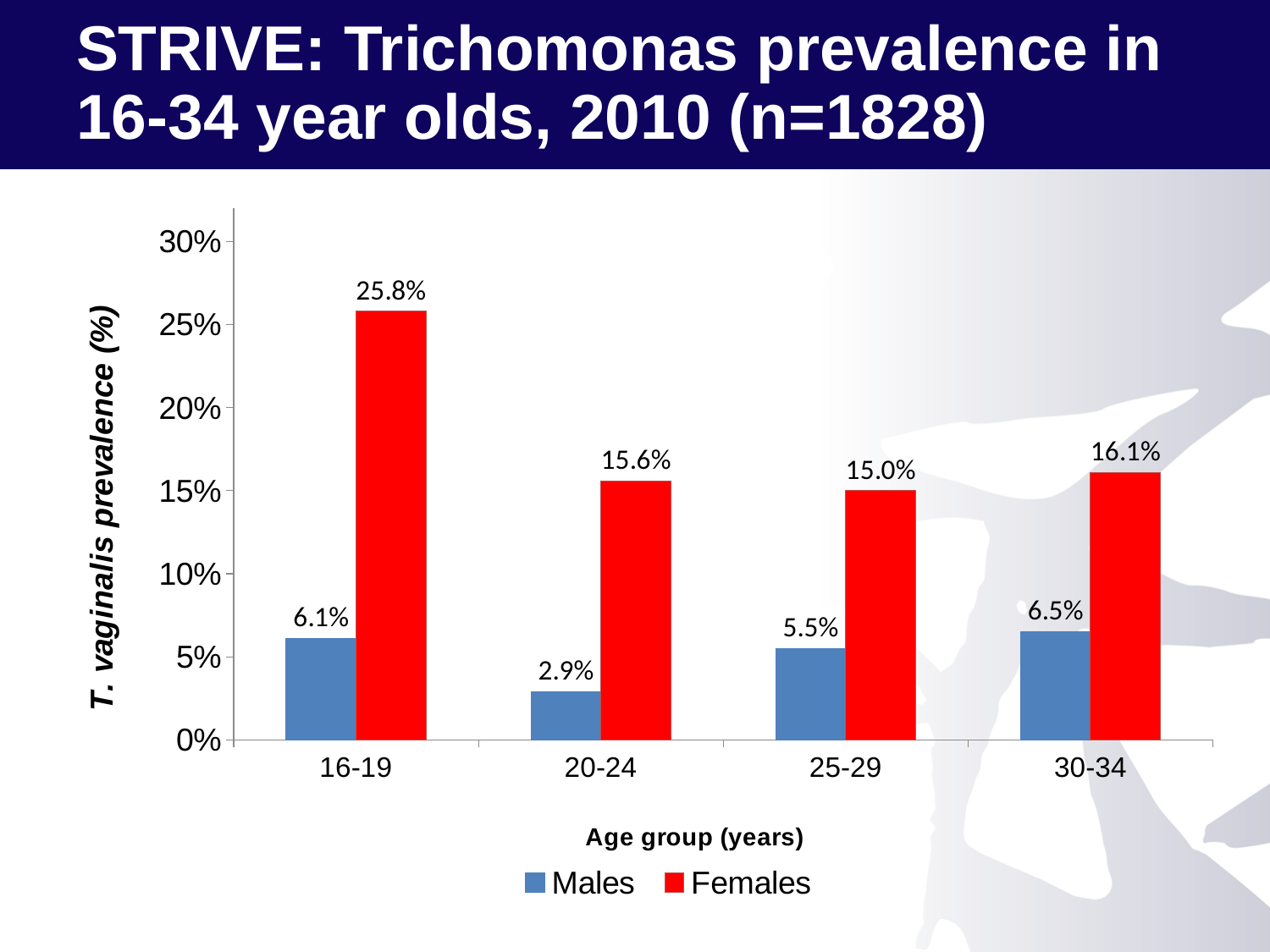

# STRIVE: Trichomonas prevalence in 16-34 year olds, 2010 (n=1828)

### Chart

| Category | Males | Females |
|---|---|---|
| 16-19 | 0.06100000000000001 | 0.258 |
| 20-24 | 0.029 | 0.15600000000000044 |
| 25-29 | 0.055000000000000014 | 0.15000000000000024 |
| 30-34 | 0.065 | 0.161 |